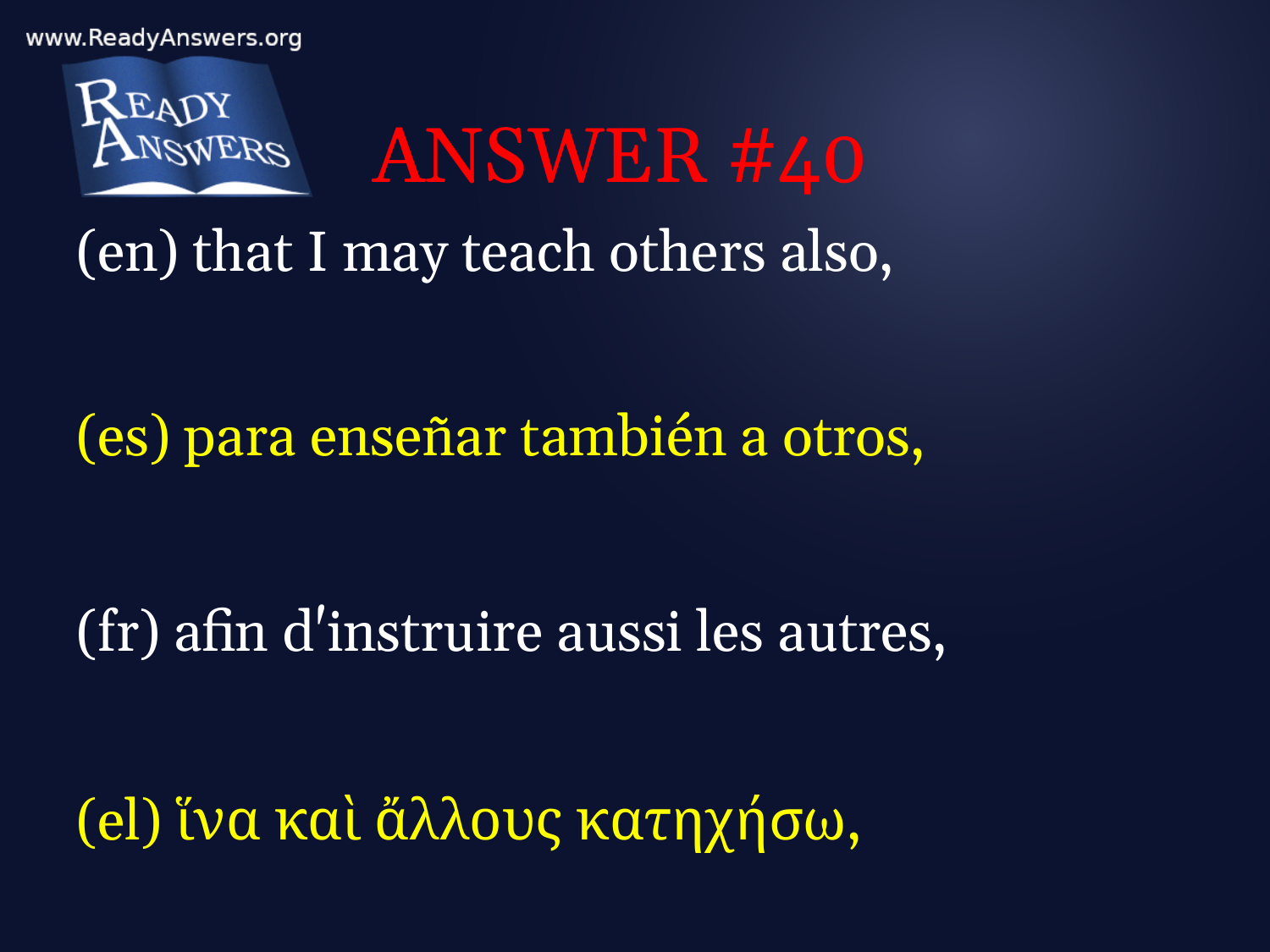

# ANSWER #40
(en) that I may teach others also,
(es) para enseñar también a otros,
(fr) afin d'instruire aussi les autres,
(el) ἵνα καὶ ἄλλους κατηχήσω,